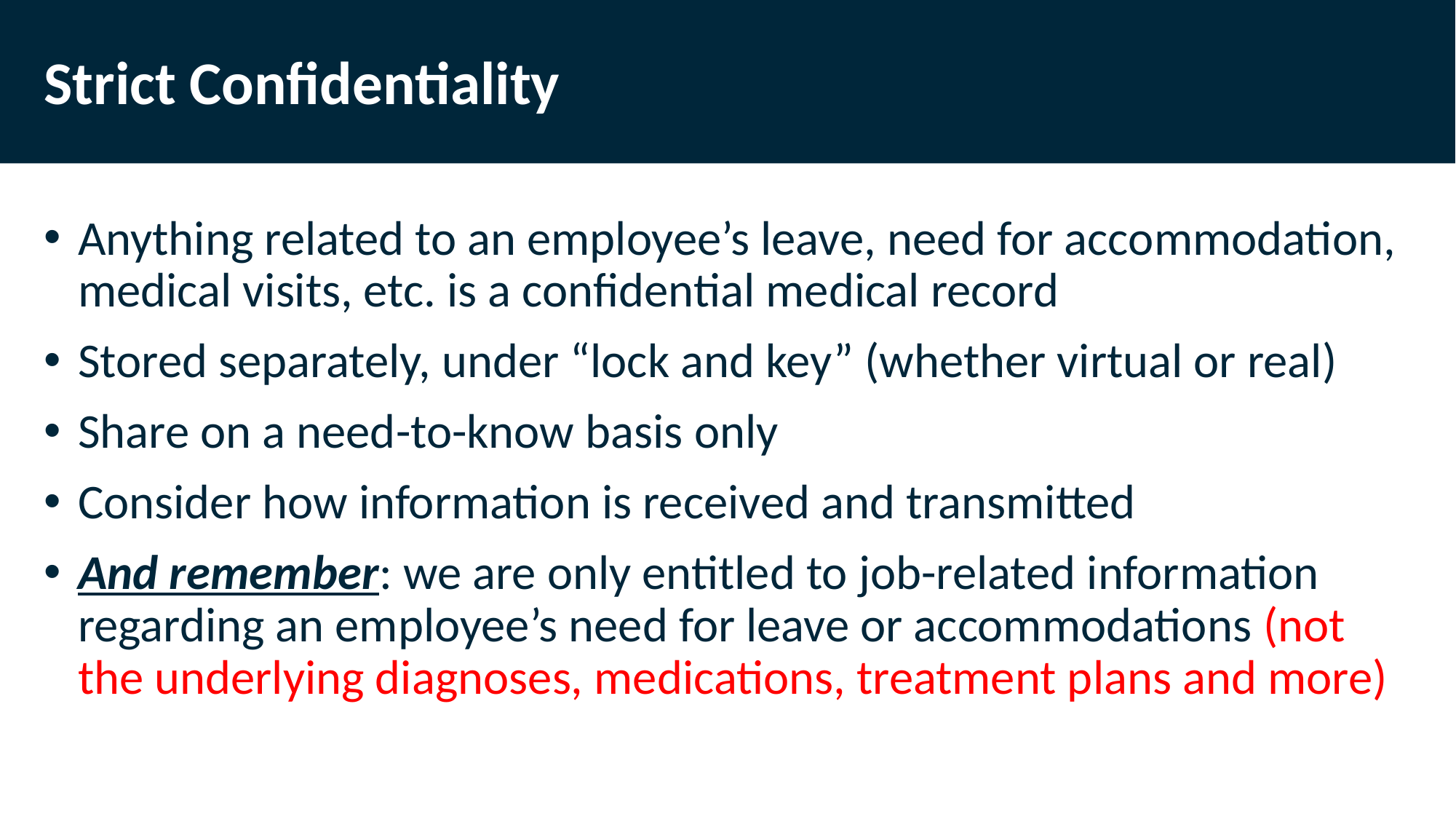

# Strict Confidentiality
Anything related to an employee’s leave, need for accommodation, medical visits, etc. is a confidential medical record
Stored separately, under “lock and key” (whether virtual or real)
Share on a need-to-know basis only
Consider how information is received and transmitted
And remember: we are only entitled to job-related information regarding an employee’s need for leave or accommodations (not the underlying diagnoses, medications, treatment plans and more)